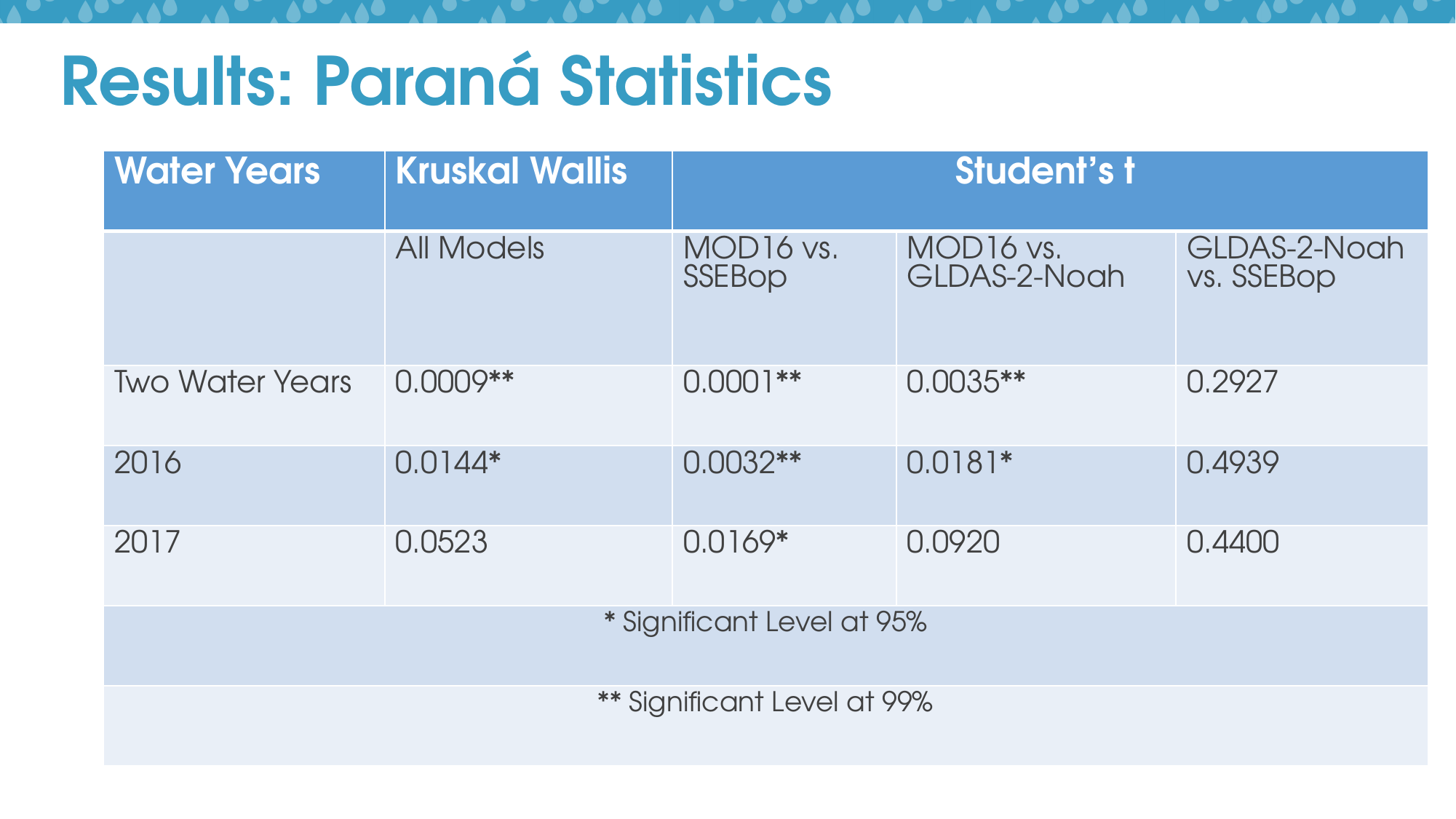

Results: Paraná Statistics
| Water Years | Kruskal Wallis | Student’s t |  |  |
| --- | --- | --- | --- | --- |
|  | All Models | MOD16 vs. SSEBop | MOD16 vs. GLDAS-2-Noah | GLDAS-2-Noah vs. SSEBop |
| Two Water Years | 0.0009\*\* | 0.0001\*\* | 0.0035\*\* | 0.2927 |
| 2016 | 0.0144\* | 0.0032\*\* | 0.0181\* | 0.4939 |
| 2017 | 0.0523 | 0.0169\* | 0.0920 | 0.4400 |
| \* Significant Level at 95% |  |  |  |  |
| \*\* Significant Level at 99% |  |  |  |  |